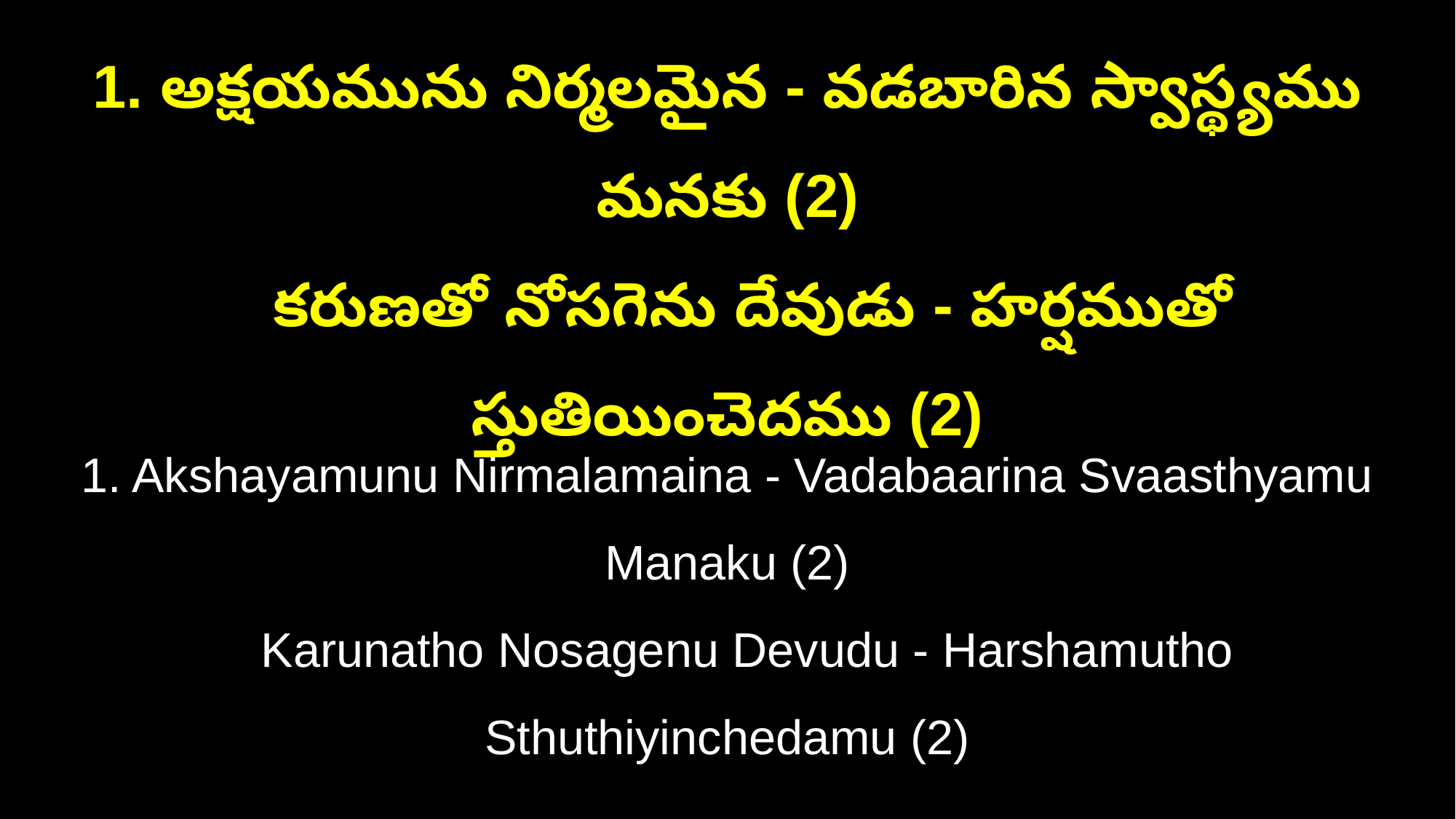

1. అక్షయమును నిర్మలమైన - వడబారిన స్వాస్థ్యము మనకు (2)
   కరుణతో నోసగెను దేవుడు - హర్షముతో స్తుతియించెదము (2)
1. Akshayamunu Nirmalamaina - Vadabaarina Svaasthyamu Manaku (2)
   Karunatho Nosagenu Devudu - Harshamutho Sthuthiyinchedamu (2)